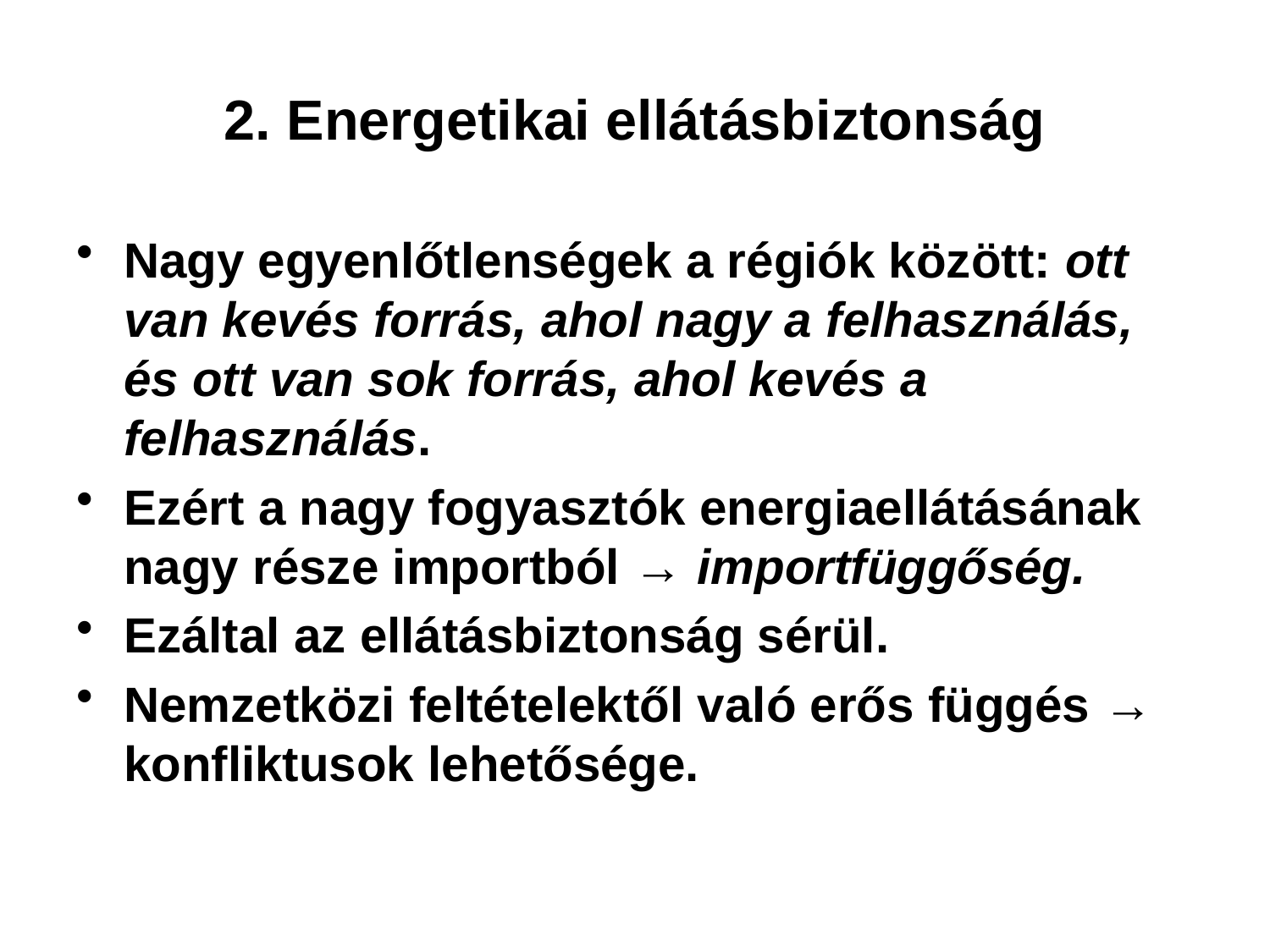

# 2. Energetikai ellátásbiztonság
Nagy egyenlőtlenségek a régiók között: ott van kevés forrás, ahol nagy a felhasználás, és ott van sok forrás, ahol kevés a felhasználás.
Ezért a nagy fogyasztók energiaellátásának nagy része importból → importfüggőség.
Ezáltal az ellátásbiztonság sérül.
Nemzetközi feltételektől való erős függés → konfliktusok lehetősége.